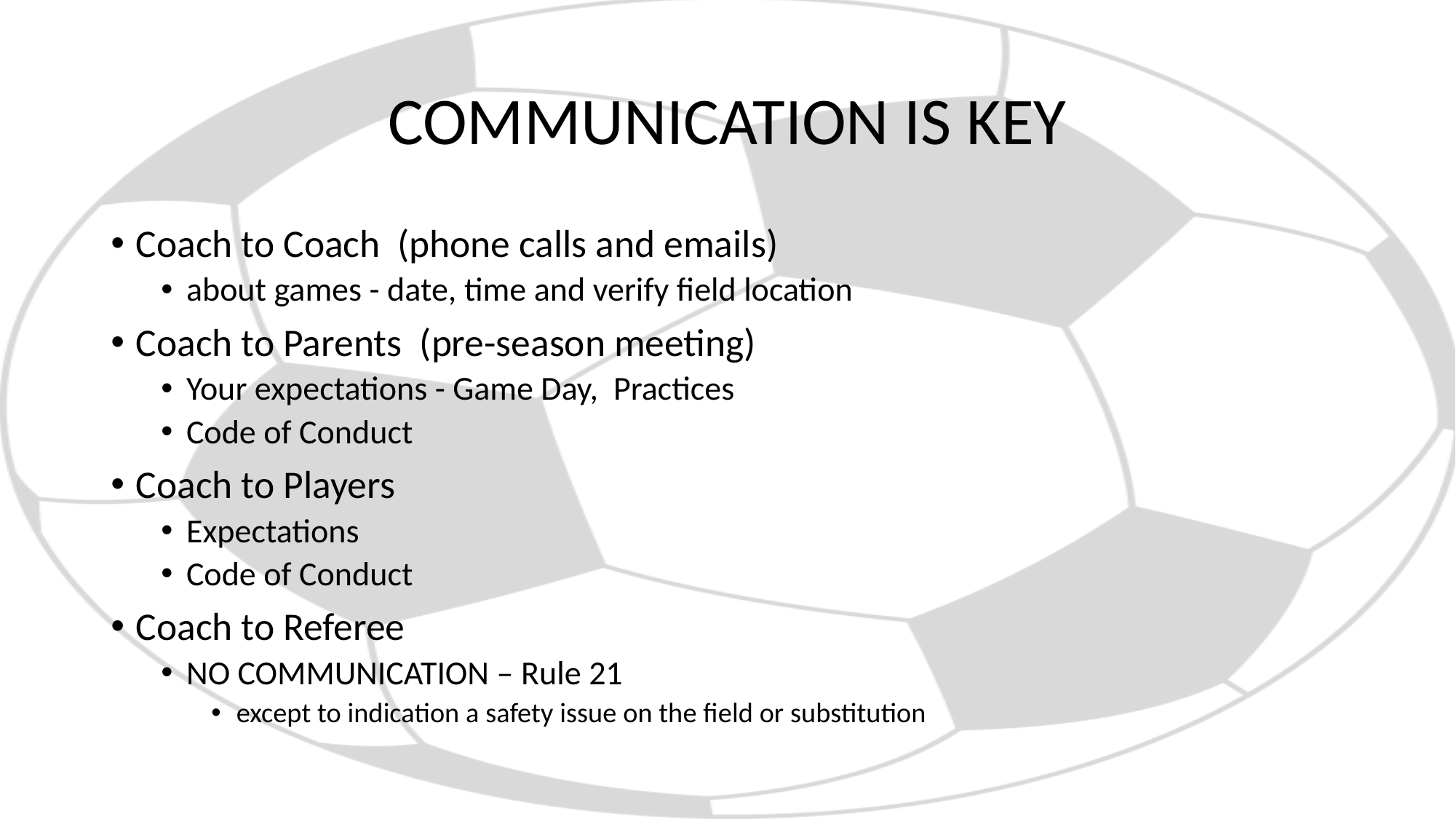

# COMMUNICATION IS KEY
Coach to Coach  (phone calls and emails)
about games - date, time and verify field location
Coach to Parents  (pre-season meeting)
Your expectations - Game Day,  Practices
Code of Conduct
Coach to Players
Expectations
Code of Conduct
Coach to Referee
NO COMMUNICATION – Rule 21
except to indication a safety issue on the field or substitution